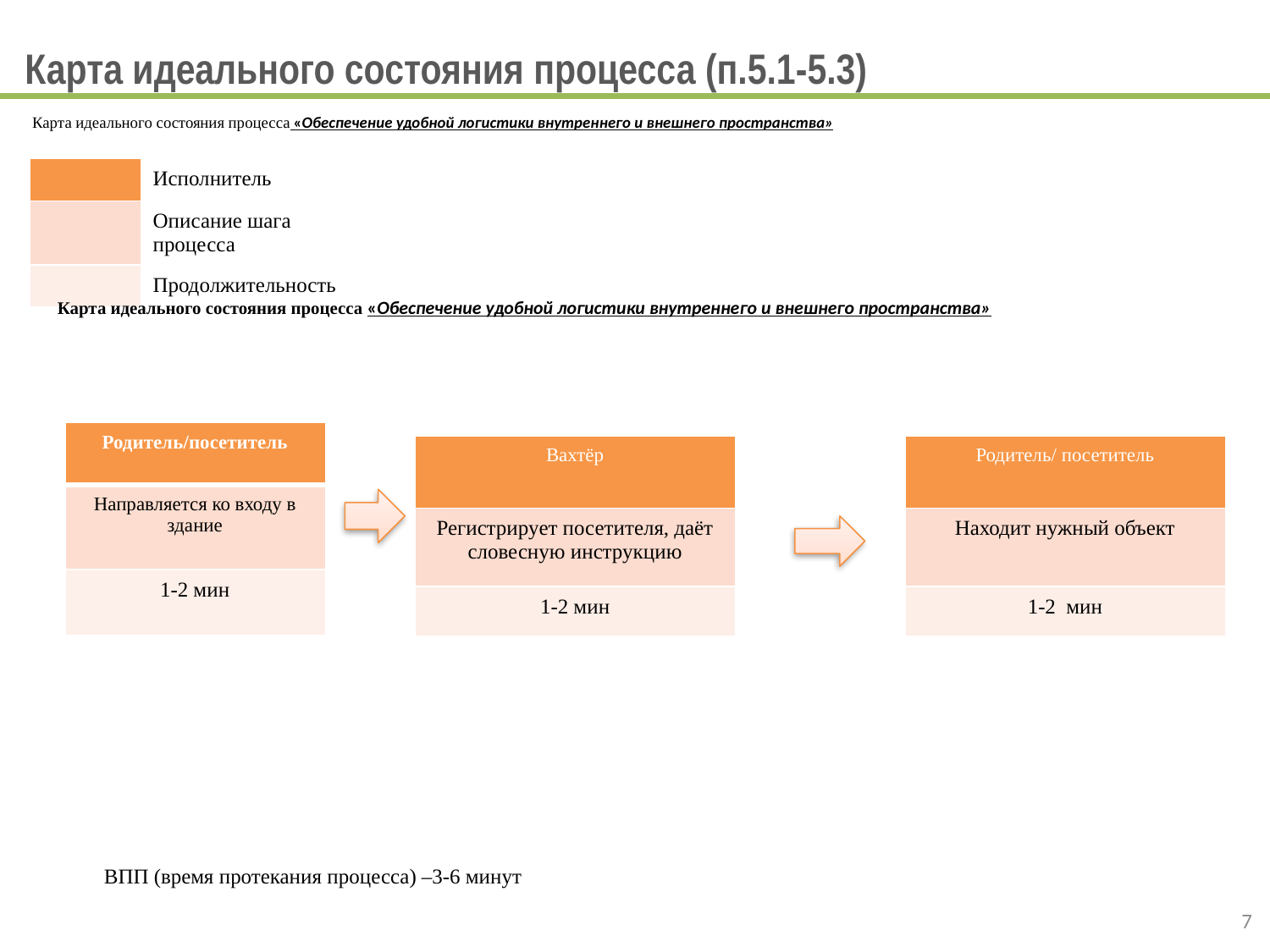

# Карта идеального состояния процесса (п.5.1-5.3)
Карта идеального состояния процесса «Обеспечение удобной логистики внутреннего и внешнего пространства»
|  | Исполнитель |
| --- | --- |
|  | Описание шага процесса |
|  | Продолжительность |
Карта идеального состояния процесса «Обеспечение удобной логистики внутреннего и внешнего пространства»

| Родитель/посетитель |
| --- |
| Направляется ко входу в здание |
| 1-2 мин |
| Вахтёр |
| --- |
| Регистрирует посетителя, даёт словесную инструкцию |
| 1-2 мин |
| Родитель/ посетитель |
| --- |
| Находит нужный объект |
| 1-2 мин |

ВПП (время протекания процесса) –3-6 минут
7